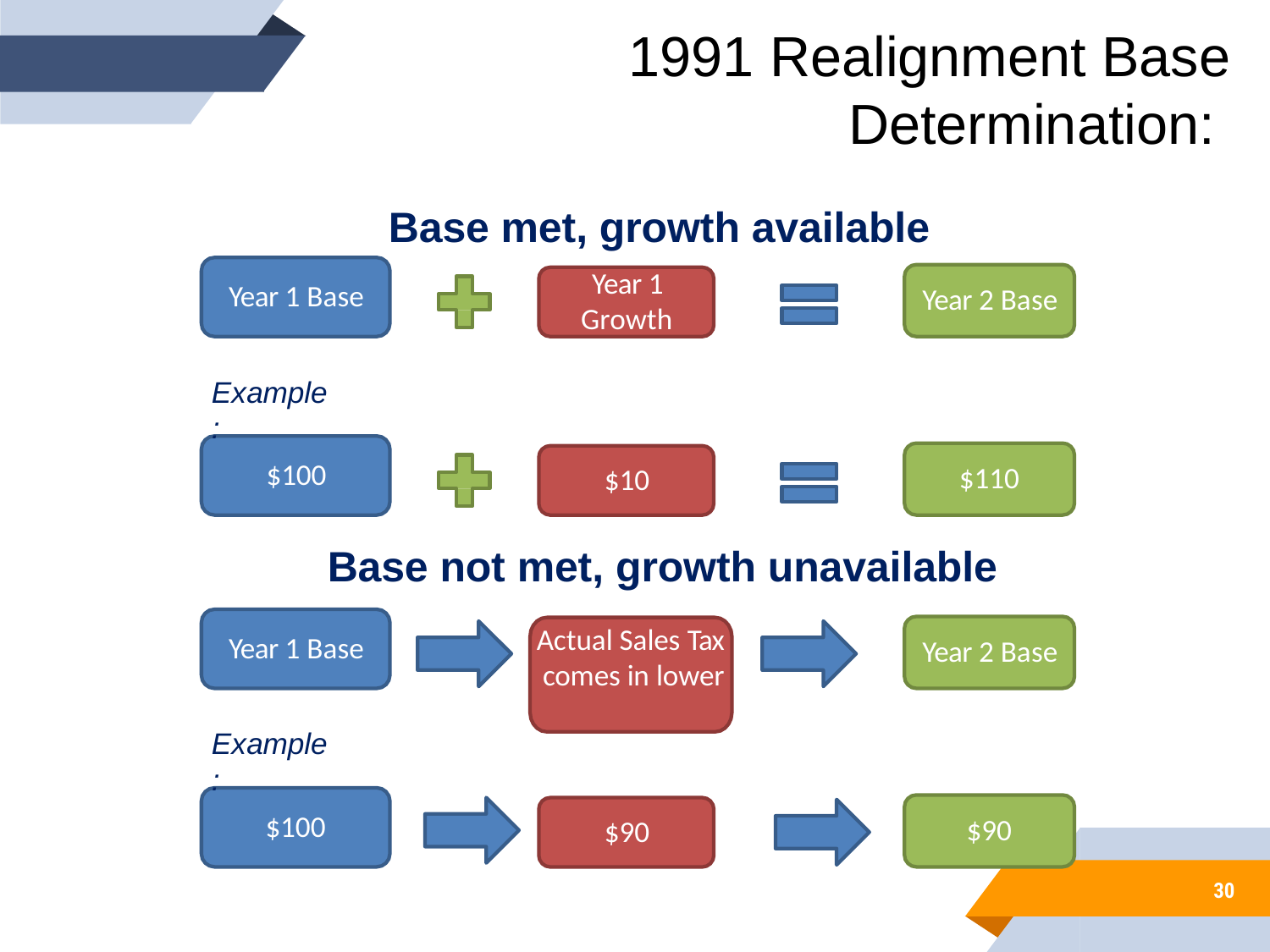

1991 Realignment Base Determination:
Base met, growth available

Year 1  Growth

Year 1 Base
Year 2 Base

Example:

$100
$110
$10

Base not met, growth unavailable

Actual Sales Tax  comes in lower
than base

Year 1 Base
Year 2 Base
Example:

$100
$90
$90